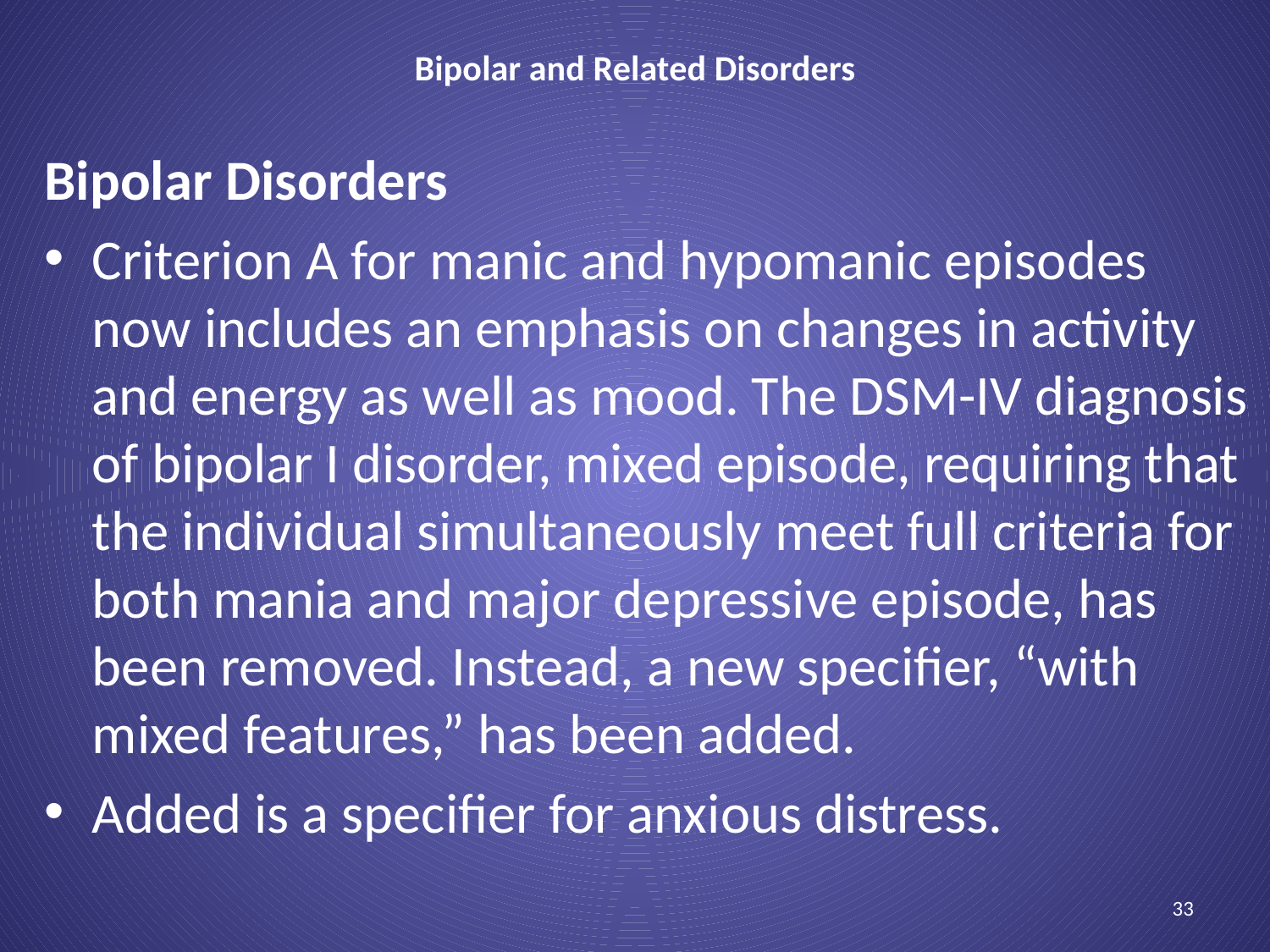

# Bipolar and Related Disorders
Bipolar Disorders
Criterion A for manic and hypomanic episodes now includes an emphasis on changes in activity and energy as well as mood. The DSM-IV diagnosis of bipolar I disorder, mixed episode, requiring that the individual simultaneously meet full criteria for both mania and major depressive episode, has been removed. Instead, a new specifier, “with mixed features,” has been added.
Added is a specifier for anxious distress.
33